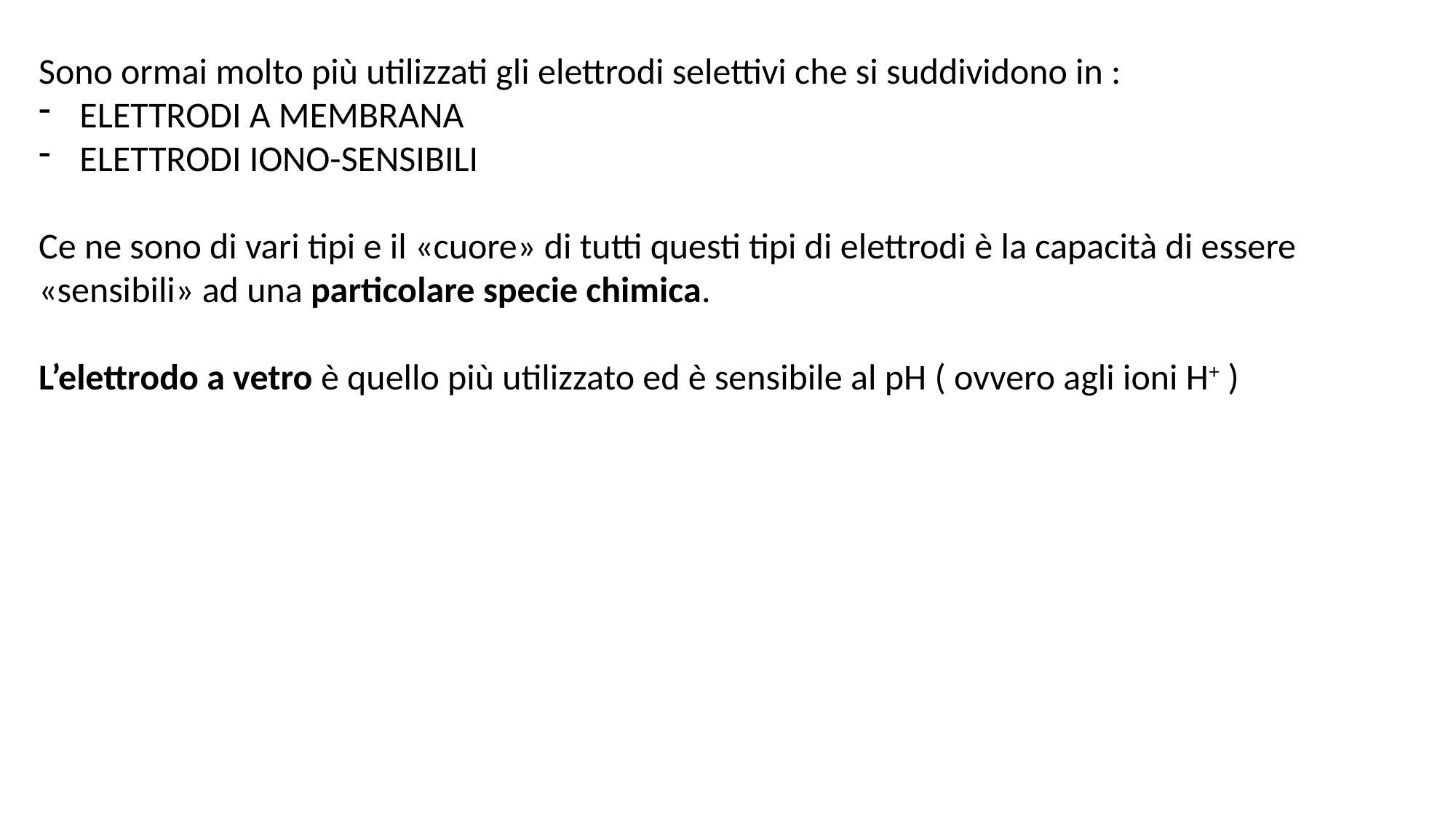

Sono ormai molto più utilizzati gli elettrodi selettivi che si suddividono in :
ELETTRODI A MEMBRANA
ELETTRODI IONO-SENSIBILI

Ce ne sono di vari tipi e il «cuore» di tutti questi tipi di elettrodi è la capacità di essere «sensibili» ad una particolare specie chimica.

L’elettrodo a vetro è quello più utilizzato ed è sensibile al pH ( ovvero agli ioni H+ )